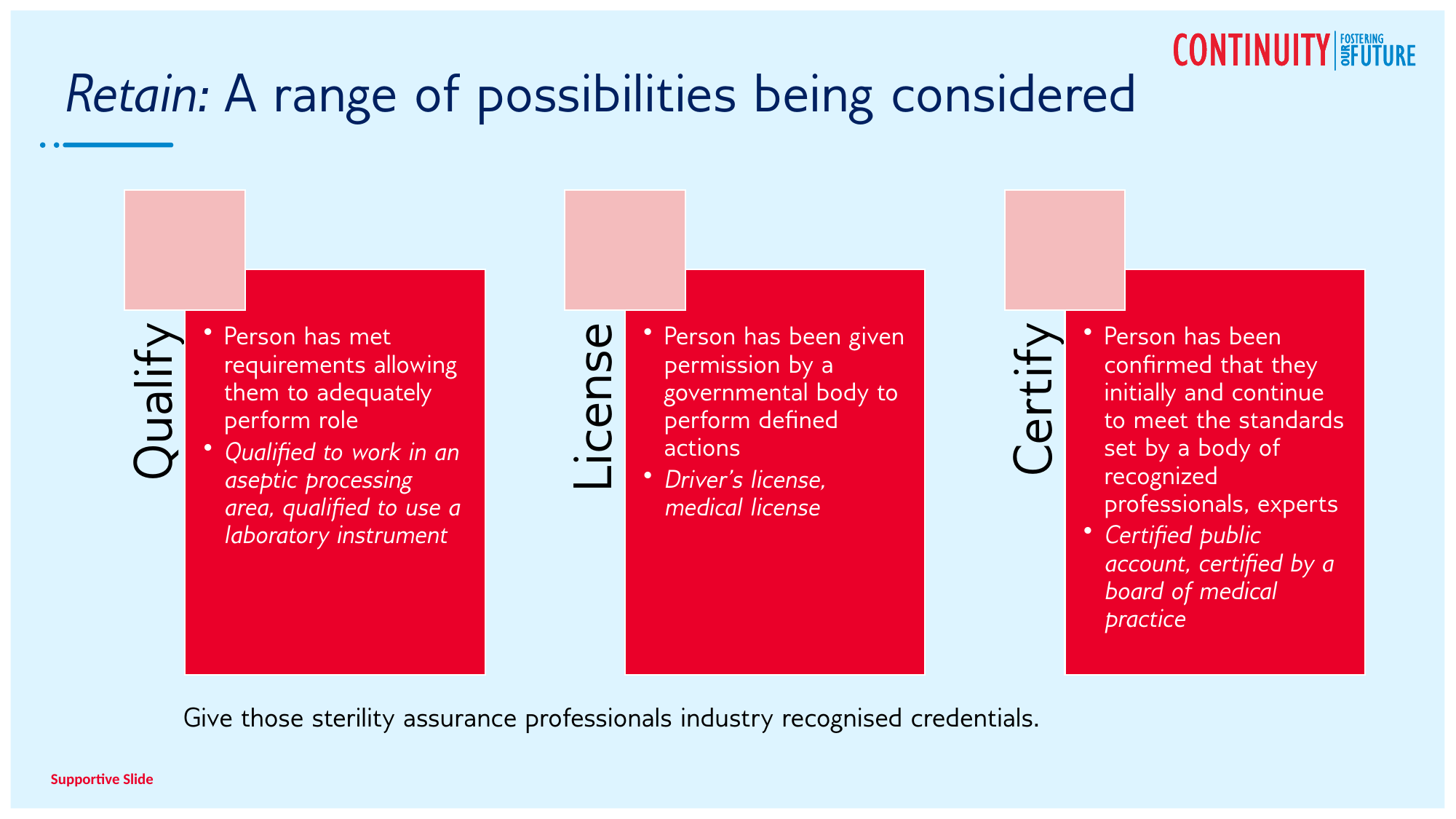

# Retain: A range of possibilities being considered
Qualify
Person has met requirements allowing them to adequately perform role
Qualified to work in an aseptic processing area, qualified to use a laboratory instrument
License
Person has been given permission by a governmental body to perform defined actions
Driver’s license, medical license
Certify
Person has been confirmed that they initially and continue to meet the standards set by a body of recognized  professionals, experts
Certified public account, certified by a board of medical practice
Give those sterility assurance professionals industry recognised credentials.
Supportive Slide